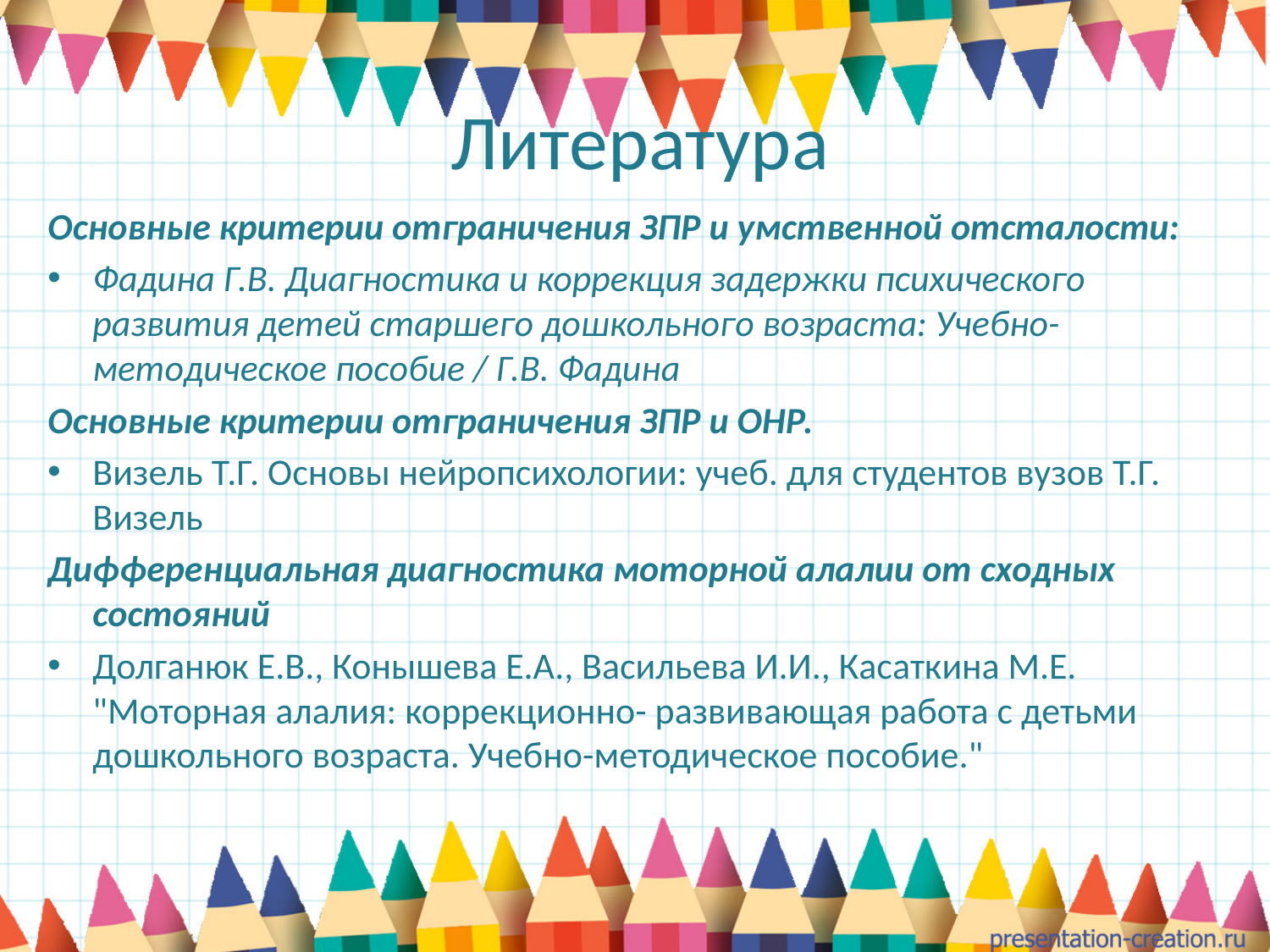

# Литература
Основные критерии отграничения ЗПР и умственной отсталости:
Фадина Г.В. Диагностика и коррекция задержки психического развития детей старшего дошкольного возраста: Учебно-методическое пособие / Г.В. Фадина
Основные критерии отграничения ЗПР и ОНР.
Визель Т.Г. Основы нейропсихологии: учеб. для студентов вузов Т.Г. Визель
Дифференциальная диагностика моторной алалии от сходных состояний
Долганюк Е.В., Конышева Е.А., Васильева И.И., Касаткина М.Е. "Моторная алалия: коррекционно- развивающая работа с детьми дошкольного возраста. Учебно-методическое пособие."